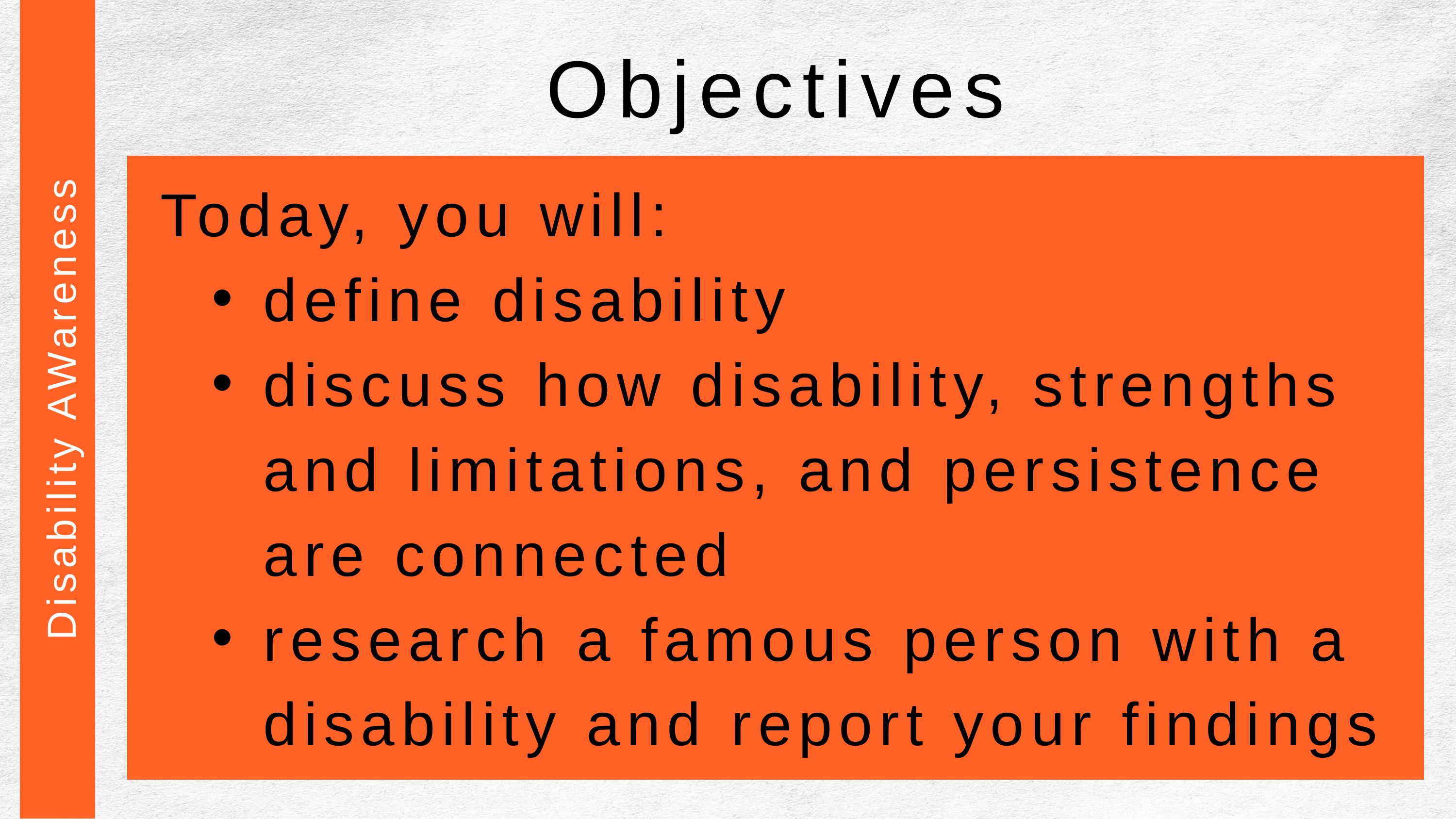

Objectives

Today, you will:
define disability
discuss how disability, strengths and limitations, and persistence are connected
research a famous person with a disability and report your findings
 Disability AWareness